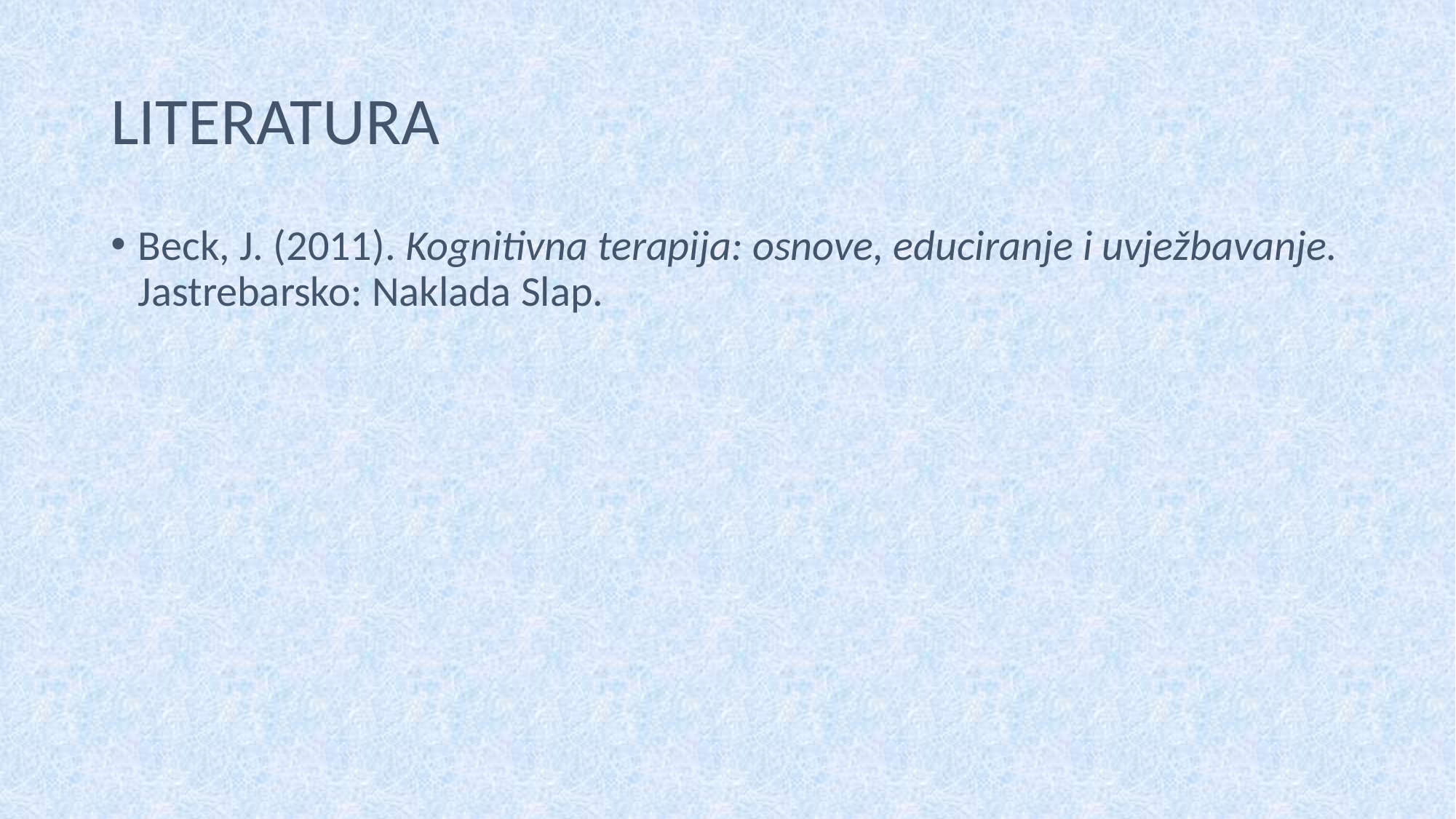

# LITERATURA
Beck, J. (2011). Kognitivna terapija: osnove, educiranje i uvježbavanje. Jastrebarsko: Naklada Slap.
0efe547e-19d2-4517-81c0-5f537630610a